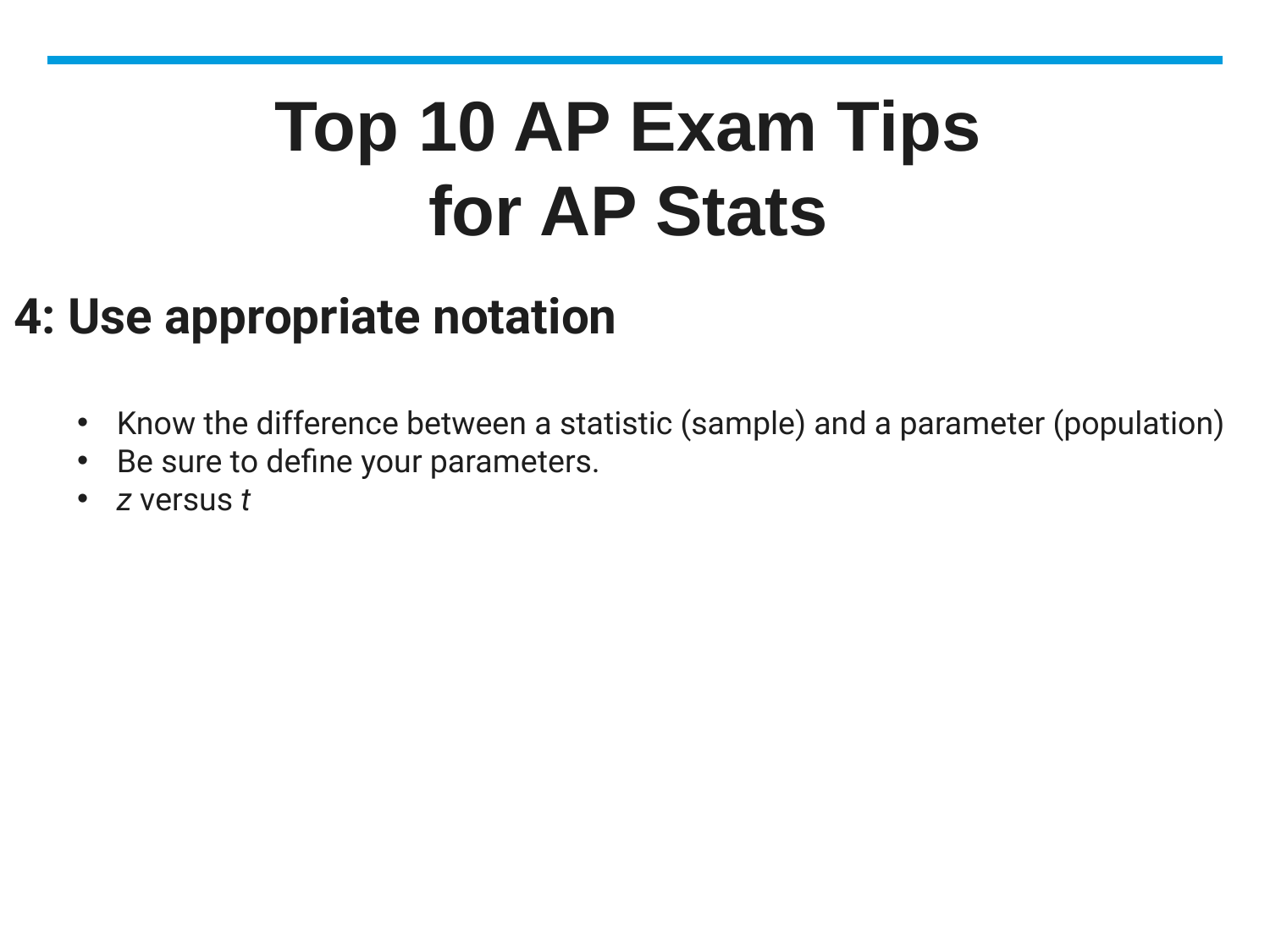

# Top 10 AP Exam Tips for AP Stats

4: Use appropriate notation

Know the difference between a statistic (sample) and a parameter (population)
Be sure to define your parameters.
z versus t